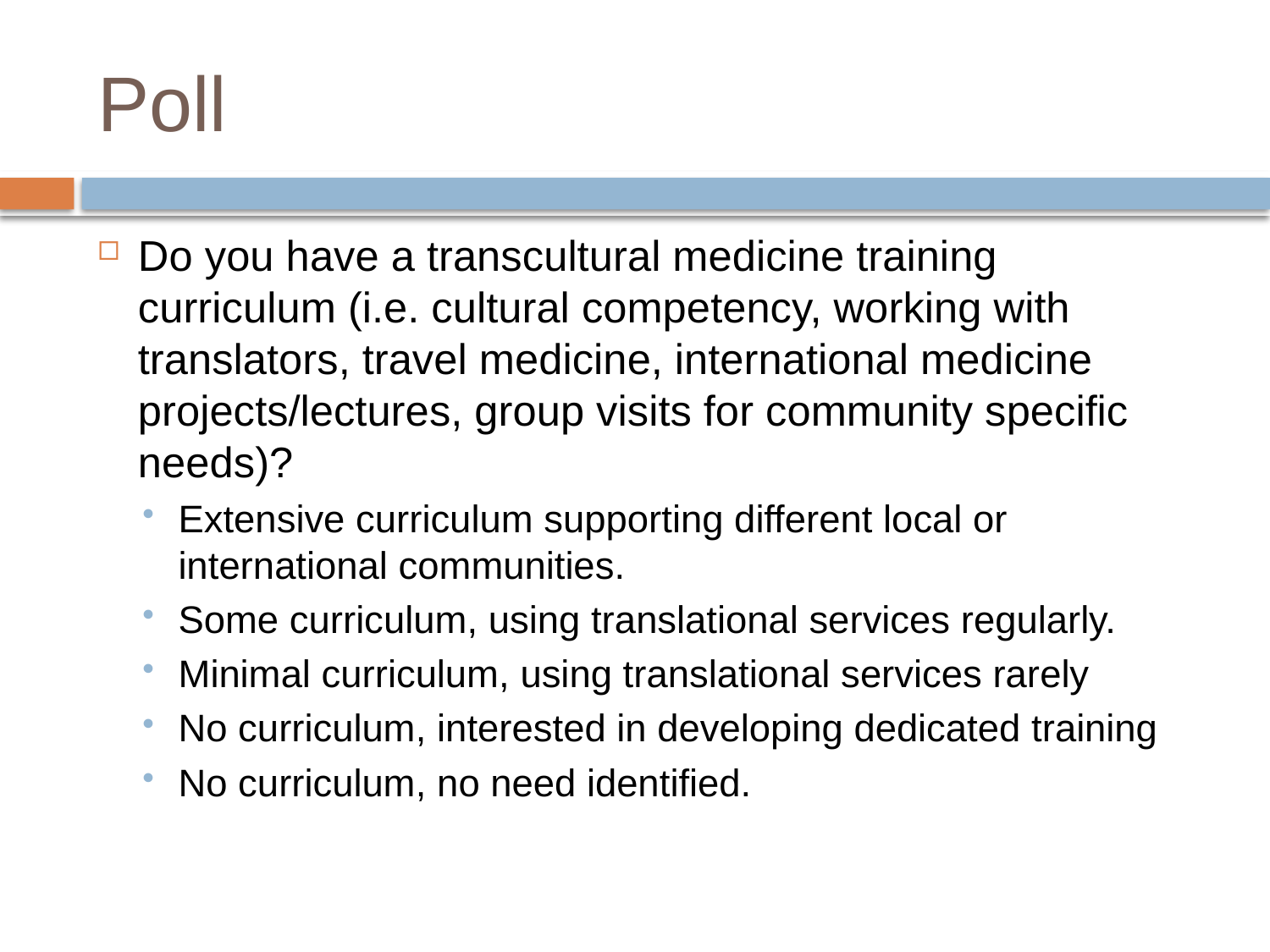

# Poll
Do you have a transcultural medicine training curriculum (i.e. cultural competency, working with translators, travel medicine, international medicine projects/lectures, group visits for community specific needs)?
Extensive curriculum supporting different local or international communities.
Some curriculum, using translational services regularly.
Minimal curriculum, using translational services rarely
No curriculum, interested in developing dedicated training
No curriculum, no need identified.